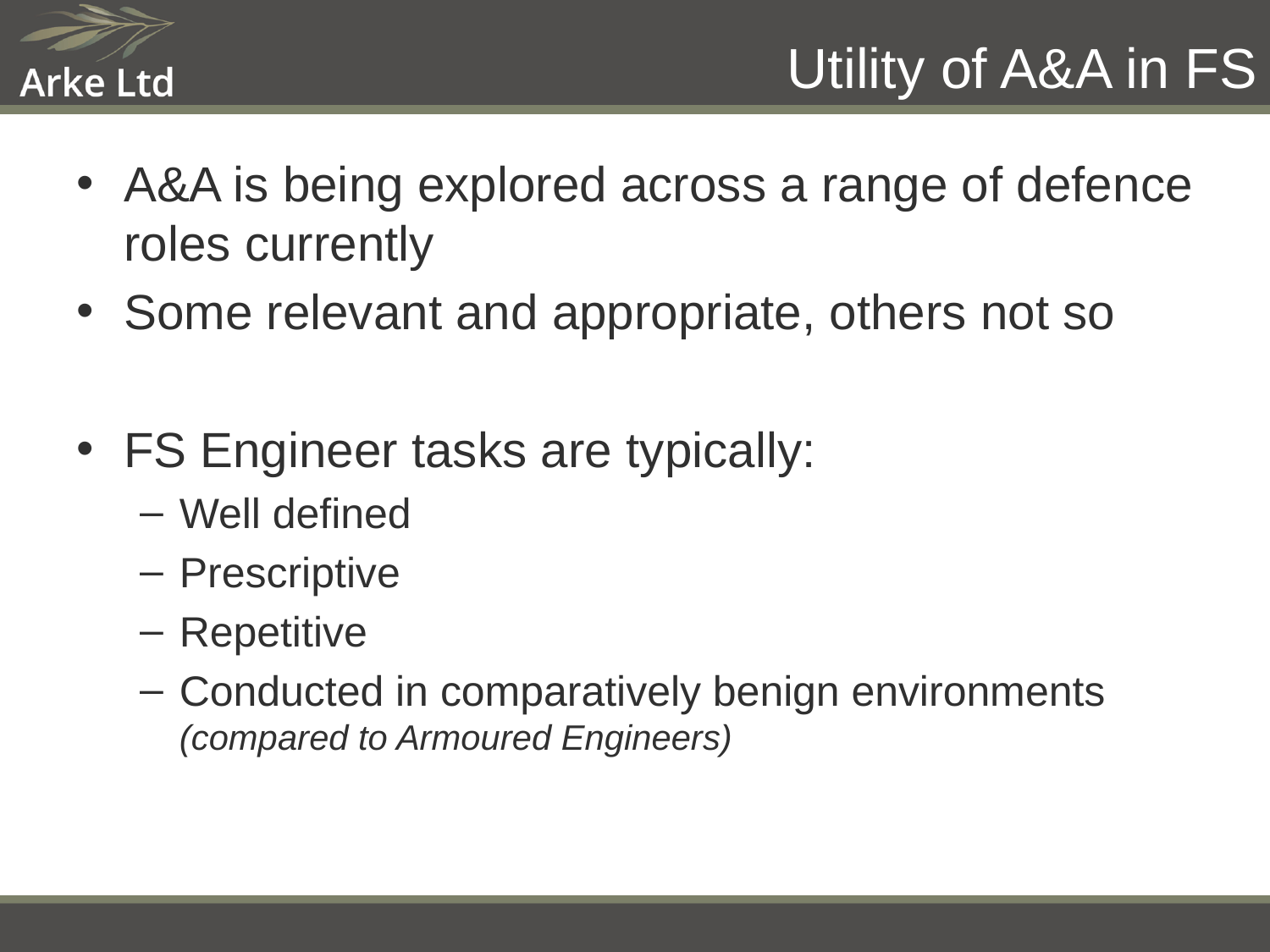

# Utility of A&A in FS
A&A is being explored across a range of defence roles currently
Some relevant and appropriate, others not so

FS Engineer tasks are typically:
Well defined
Prescriptive
Repetitive
Conducted in comparatively benign environments (compared to Armoured Engineers)